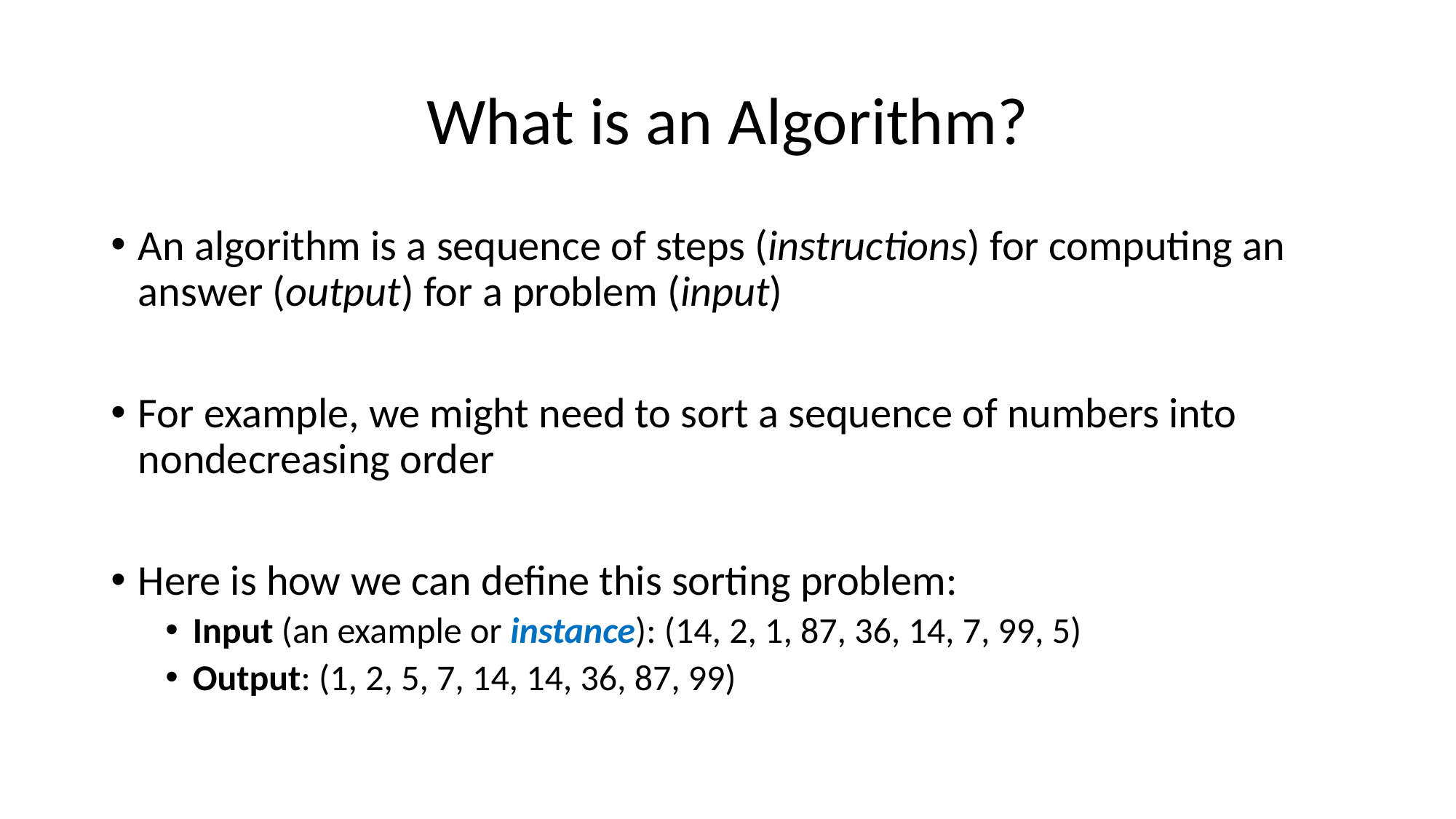

# What is an Algorithm?
An algorithm is a sequence of steps (instructions) for computing an answer (output) for a problem (input)

For example, we might need to sort a sequence of numbers into nondecreasing order

Here is how we can define this sorting problem:
Input (an example or instance): (14, 2, 1, 87, 36, 14, 7, 99, 5)
Output: (1, 2, 5, 7, 14, 14, 36, 87, 99)